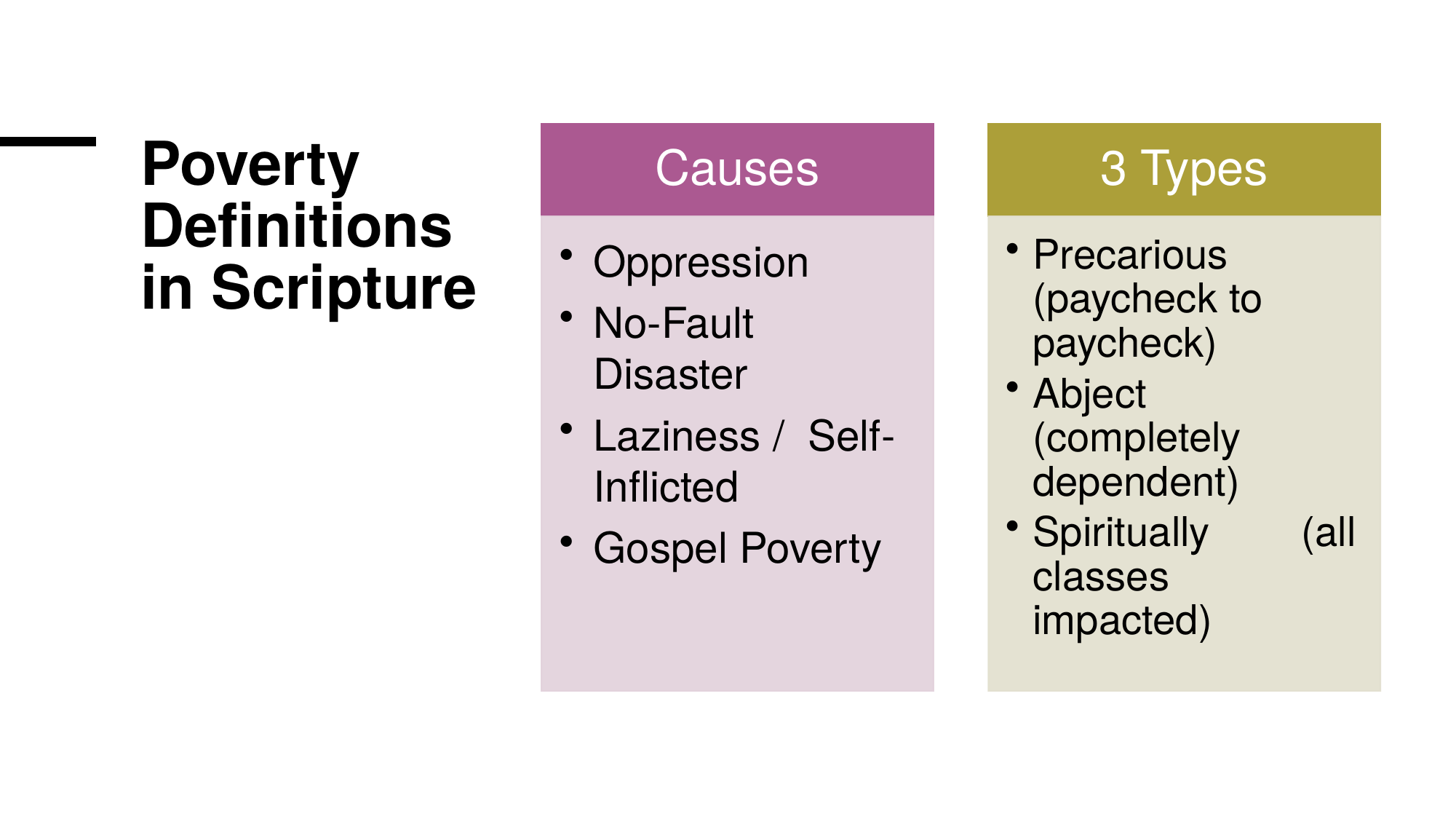

Causes
Oppression
No-Fault Disaster
Laziness /  Self-Inflicted
Gospel Poverty
3 Types
Precarious (paycheck to paycheck)
Abject (completely dependent)
Spiritually        (all classes impacted)
# Poverty Definitions in Scripture